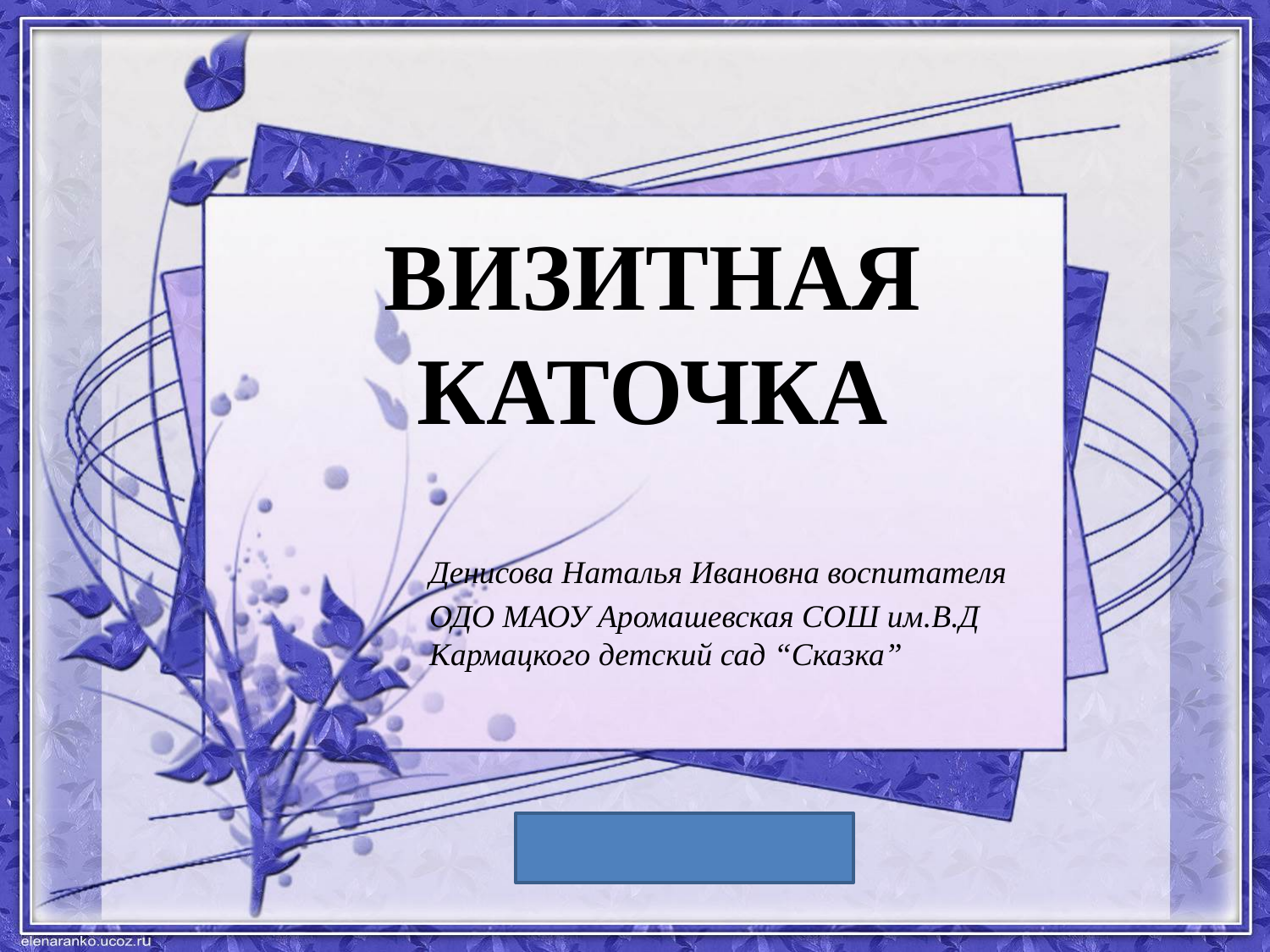

Визитная каточка
Денисова Наталья Ивановна воспитателя
ОДО МАОУ Аромашевская СОШ им.В.Д  Кармацкого детский сад “Сказка”